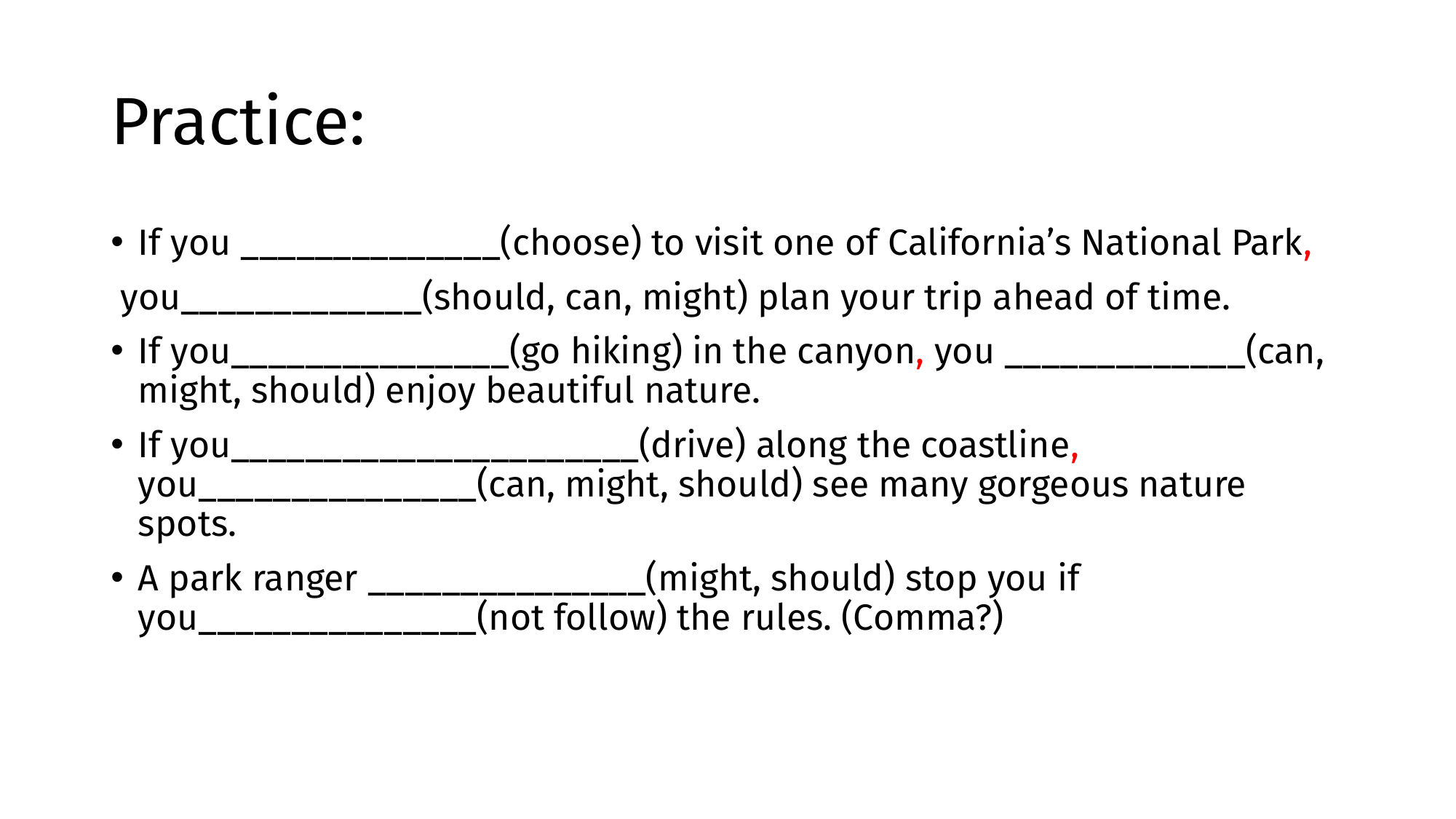

# Practice:
If you ______________(choose) to visit one of California’s National Park,
 you_____________(should, can, might) plan your trip ahead of time.
If you_______________(go hiking) in the canyon, you _____________(can, might, should) enjoy beautiful nature.
If you______________________(drive) along the coastline, you_______________(can, might, should) see many gorgeous nature spots.
A park ranger _______________(might, should) stop you if you_______________(not follow) the rules. (Comma?)